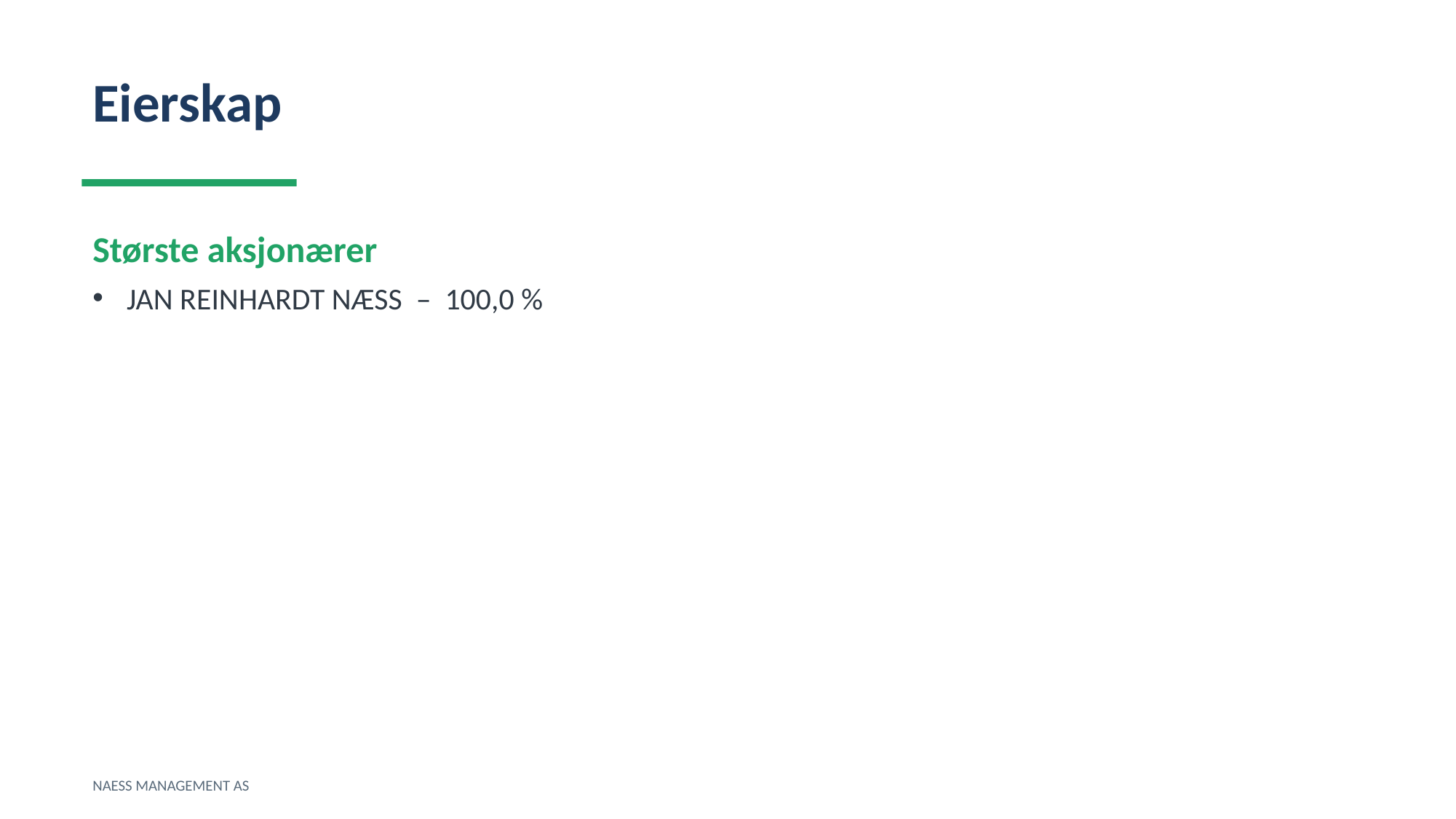

Eierskap

Største aksjonærer
JAN REINHARDT NÆSS  –  100,0 %
NAESS MANAGEMENT AS